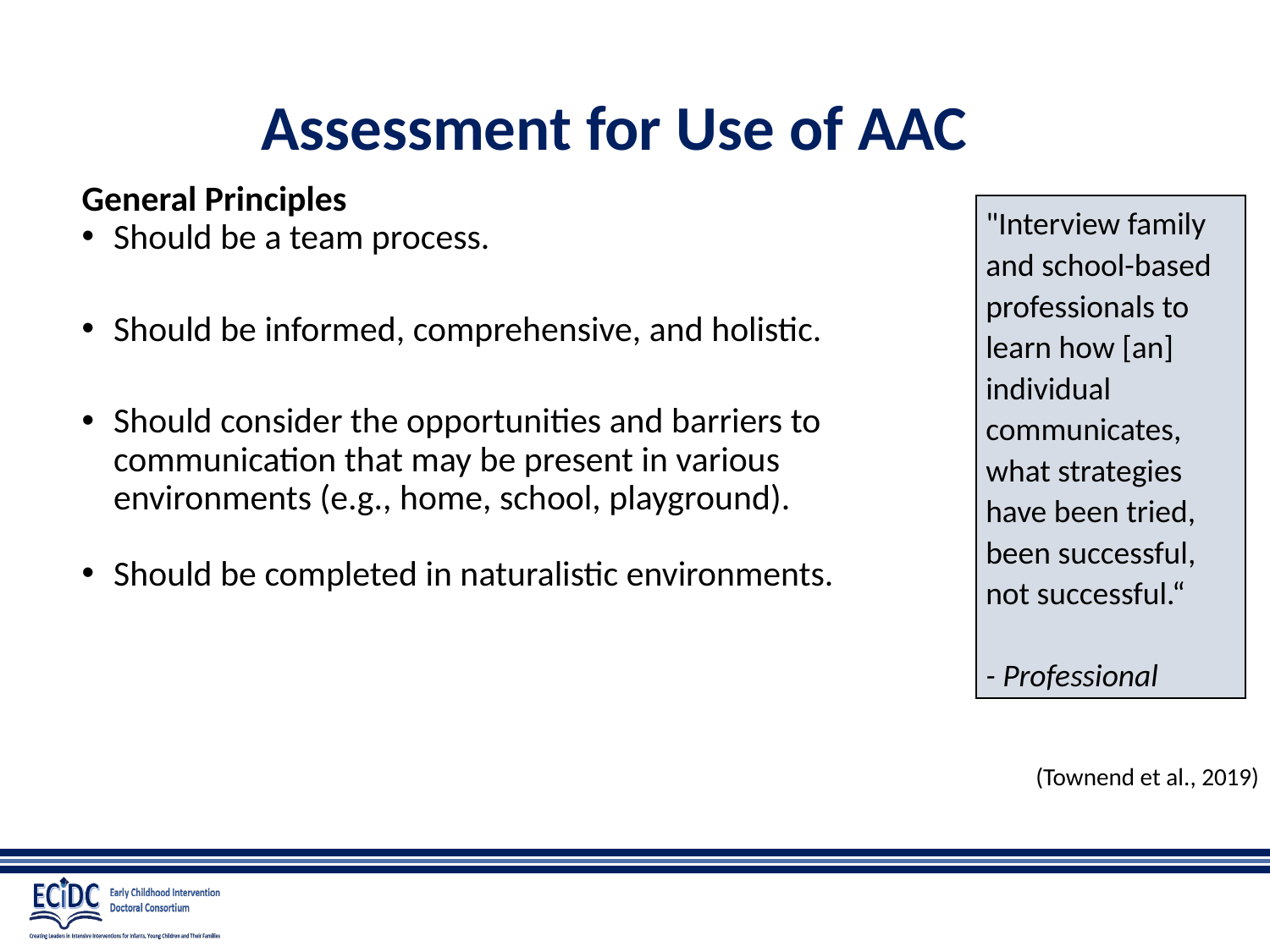

# Assessment for Use of AAC
General Principles
Should be a team process.

Should be informed, comprehensive, and holistic.

Should consider the opportunities and barriers to communication that may be present in various environments (e.g., home, school, playground).

Should be completed in naturalistic environments.
"Interview family and school-based professionals to learn how [an] individual communicates, what strategies have been tried, been successful, not successful.“

- Professional
(Townend et al., 2019)